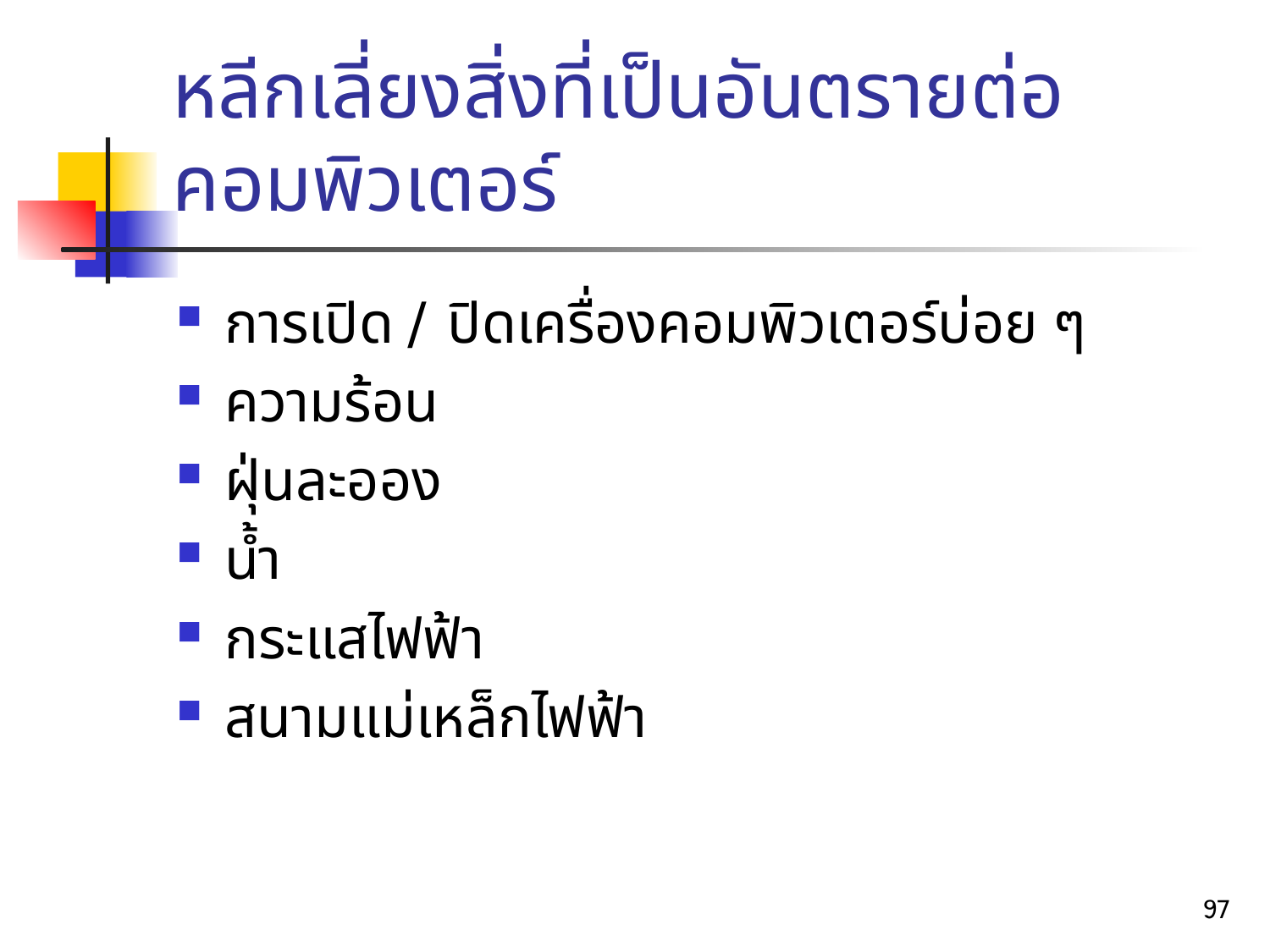

# หลีกเลี่ยงสิ่งที่เป็นอันตรายต่อคอมพิวเตอร์
การเปิด / ปิดเครื่องคอมพิวเตอร์บ่อย ๆ
ความร้อน
ฝุ่นละออง
น้ำ
กระแสไฟฟ้า
สนามแม่เหล็กไฟฟ้า
97